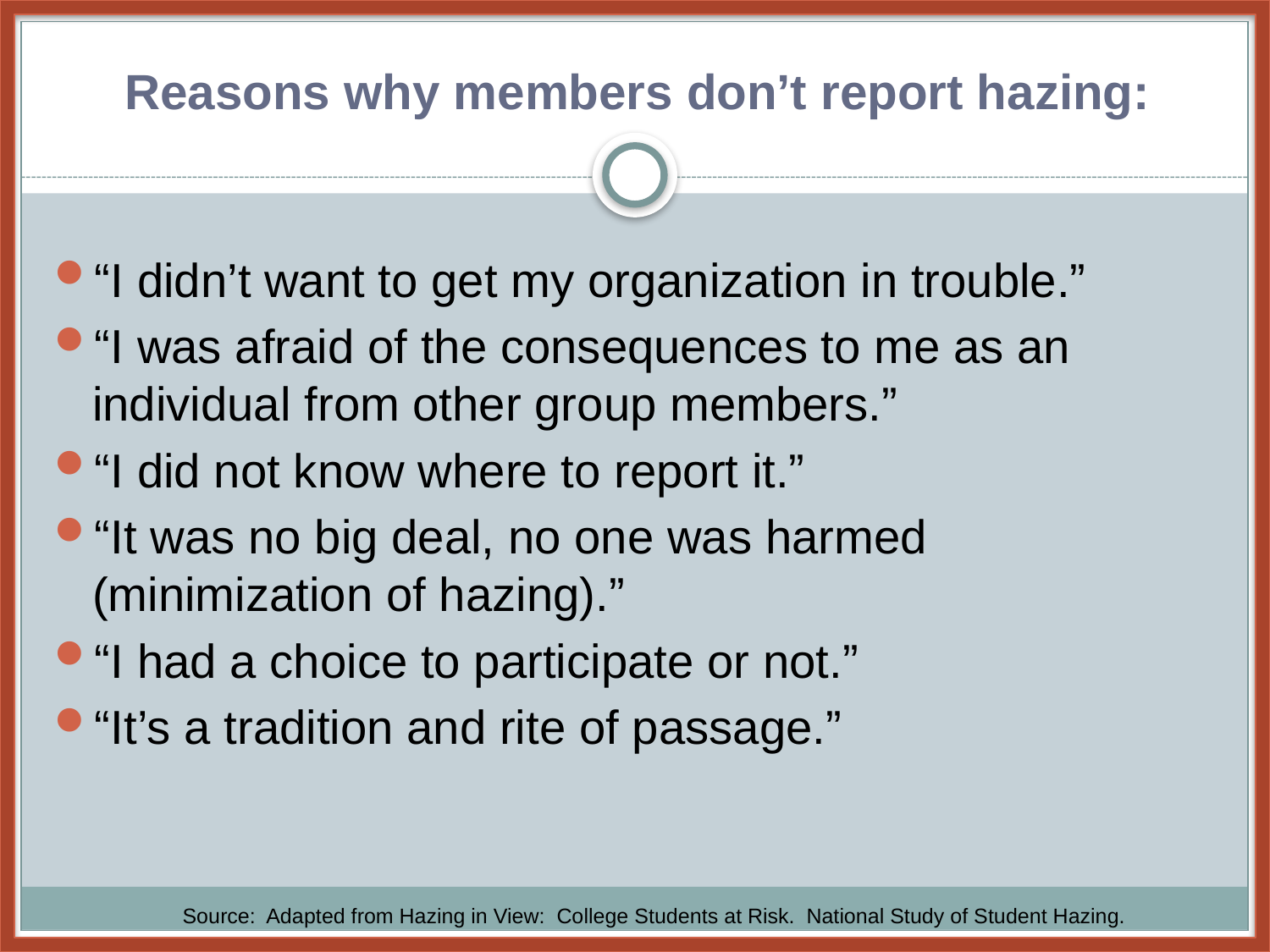

Reasons why members don’t report hazing:
“I didn’t want to get my organization in trouble.”
“I was afraid of the consequences to me as an individual from other group members.”
“I did not know where to report it.”
“It was no big deal, no one was harmed (minimization of hazing).”
“I had a choice to participate or not.”
“It’s a tradition and rite of passage.”
Source:  Adapted from Hazing in View:  College Students at Risk.  National Study of Student Hazing.